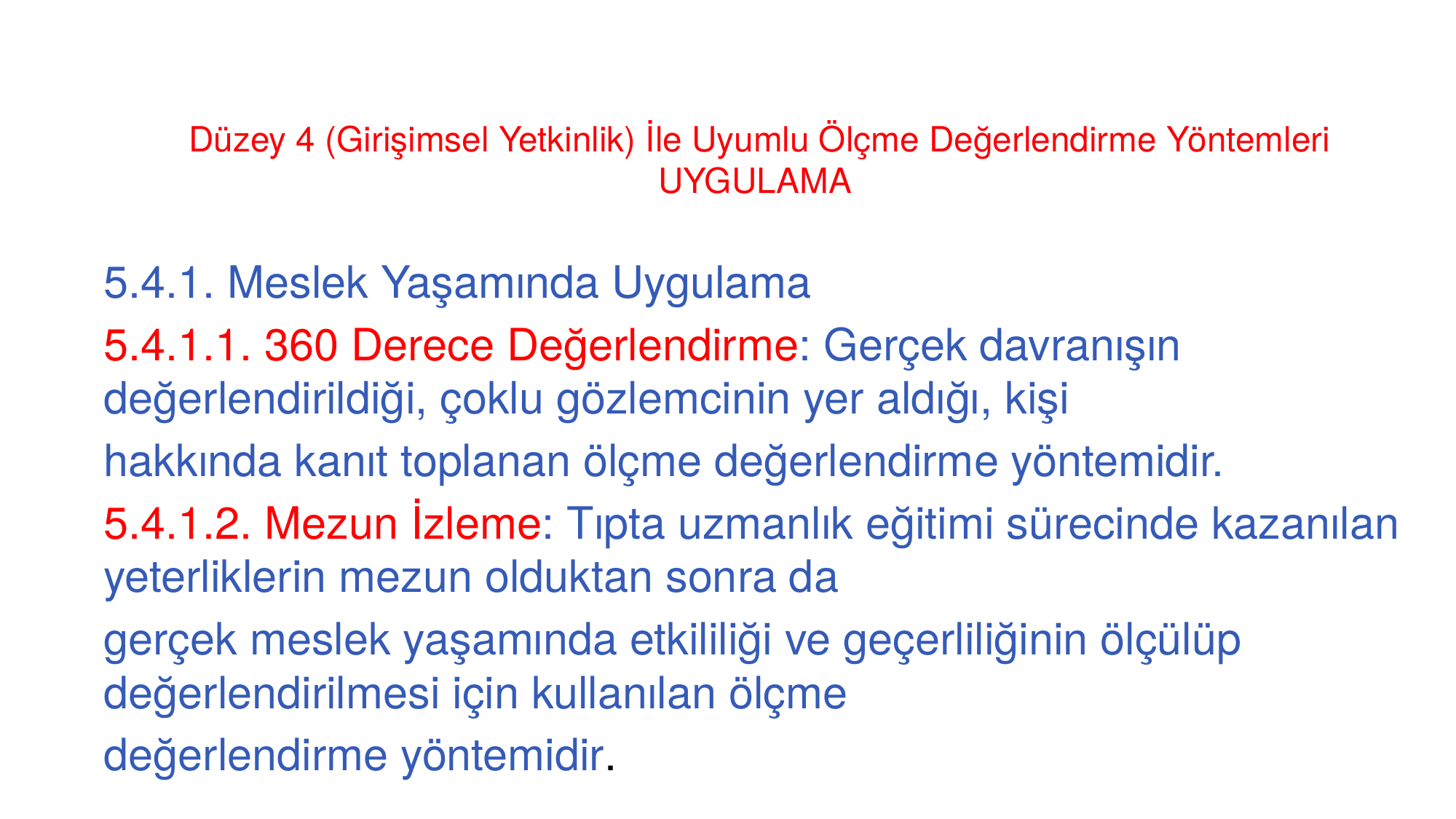

# Düzey 4 (Girişimsel Yetkinlik) İle Uyumlu Ölçme Değerlendirme Yöntemleri UYGULAMA
5.4.1. Meslek Yaşamında Uygulama
5.4.1.1. 360 Derece Değerlendirme: Gerçek davranışın değerlendirildiği, çoklu gözlemcinin yer aldığı, kişi
hakkında kanıt toplanan ölçme değerlendirme yöntemidir.
5.4.1.2. Mezun İzleme: Tıpta uzmanlık eğitimi sürecinde kazanılan yeterliklerin mezun olduktan sonra da
gerçek meslek yaşamında etkililiği ve geçerliliğinin ölçülüp değerlendirilmesi için kullanılan ölçme
değerlendirme yöntemidir.